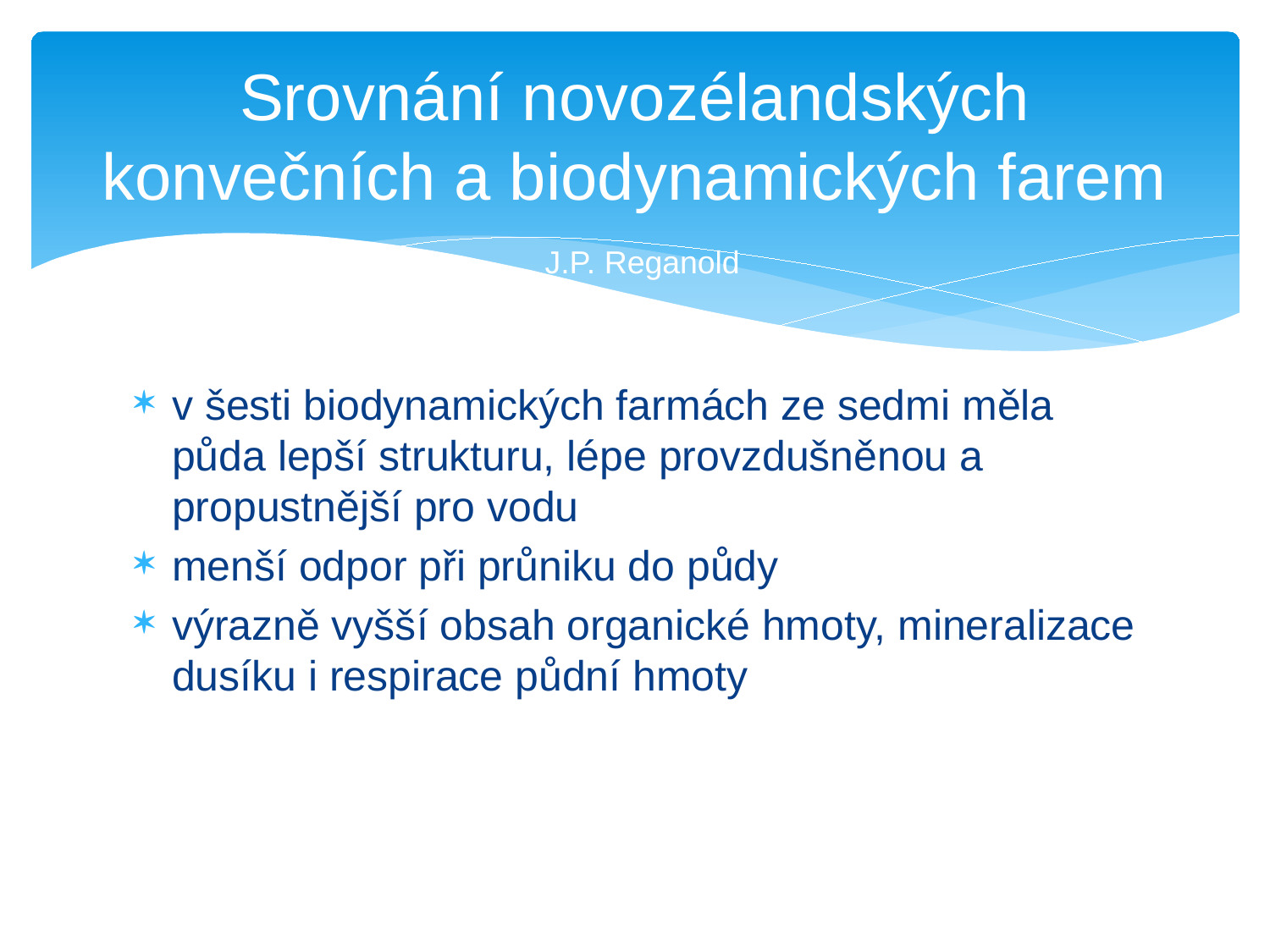

# Srovnání novozélandských konvečních a biodynamických farem
J.P. Reganold
v šesti biodynamických farmách ze sedmi měla půda lepší strukturu, lépe provzdušněnou a propustnější pro vodu
menší odpor při průniku do půdy
výrazně vyšší obsah organické hmoty, mineralizace dusíku i respirace půdní hmoty